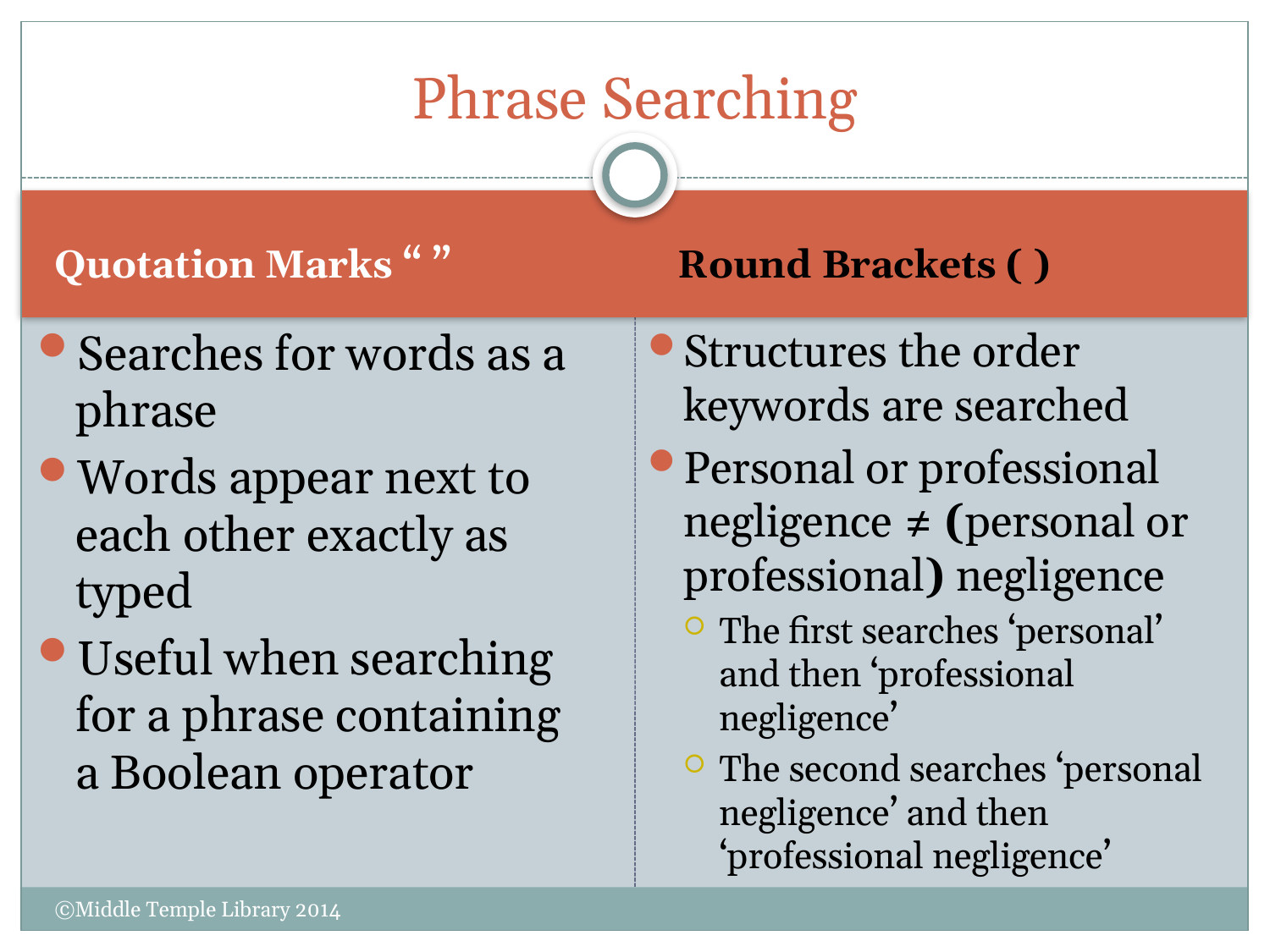

# Phrase Searching
Quotation Marks “ ”
Round Brackets ( )
Searches for words as a phrase
Words appear next to each other exactly as typed
Useful when searching for a phrase containing a Boolean operator
Structures the order keywords are searched
Personal or professional negligence ≠ (personal or professional) negligence
The first searches ‘personal’ and then ‘professional negligence’
The second searches ‘personal negligence’ and then ‘professional negligence’
©Middle Temple Library 2014